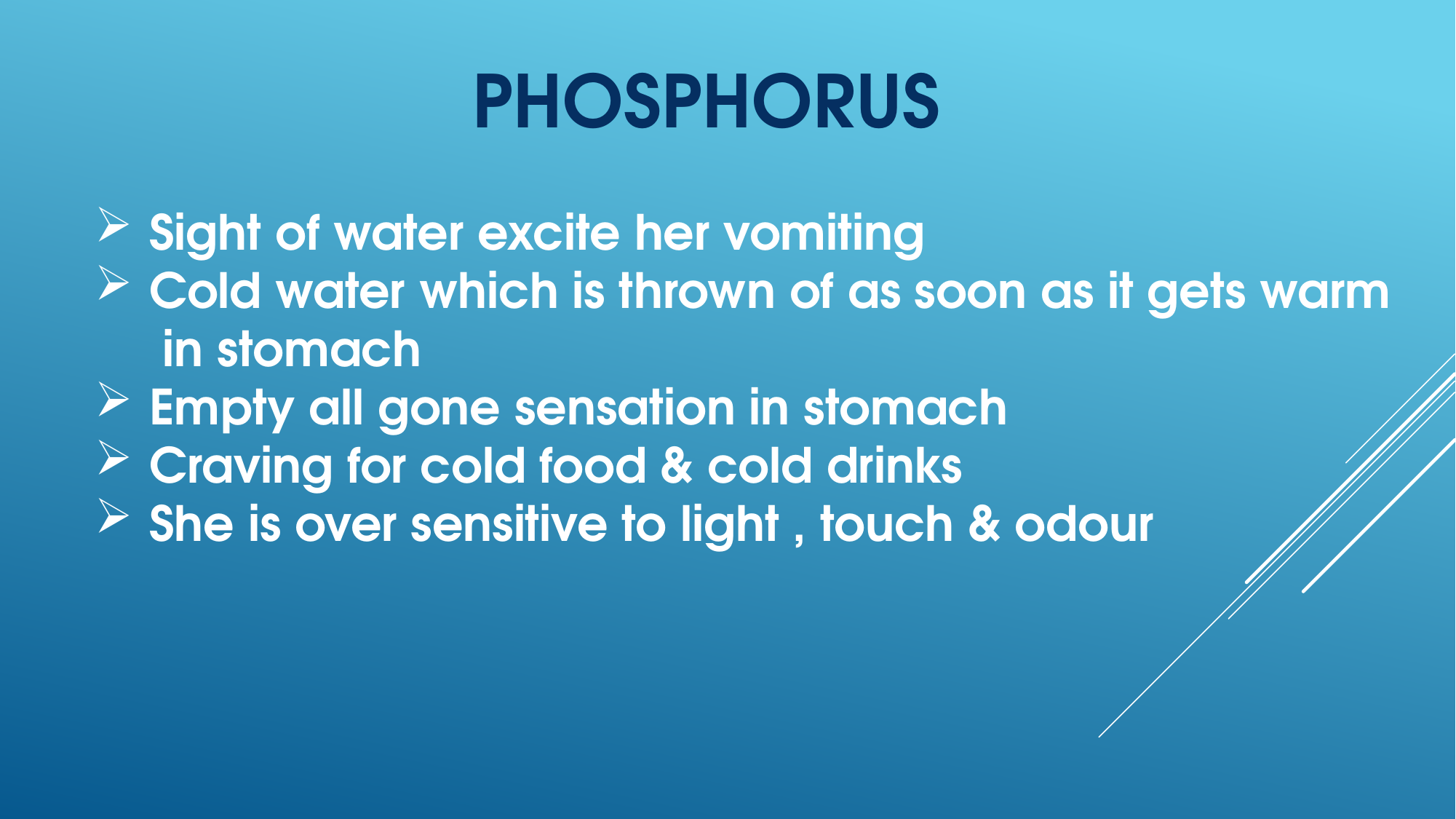

PHOSPHORUS
Sight of water excite her vomiting
Cold water which is thrown of as soon as it gets warm
     in stomach
Empty all gone sensation in stomach
Craving for cold food & cold drinks
She is over sensitive to light , touch & odour